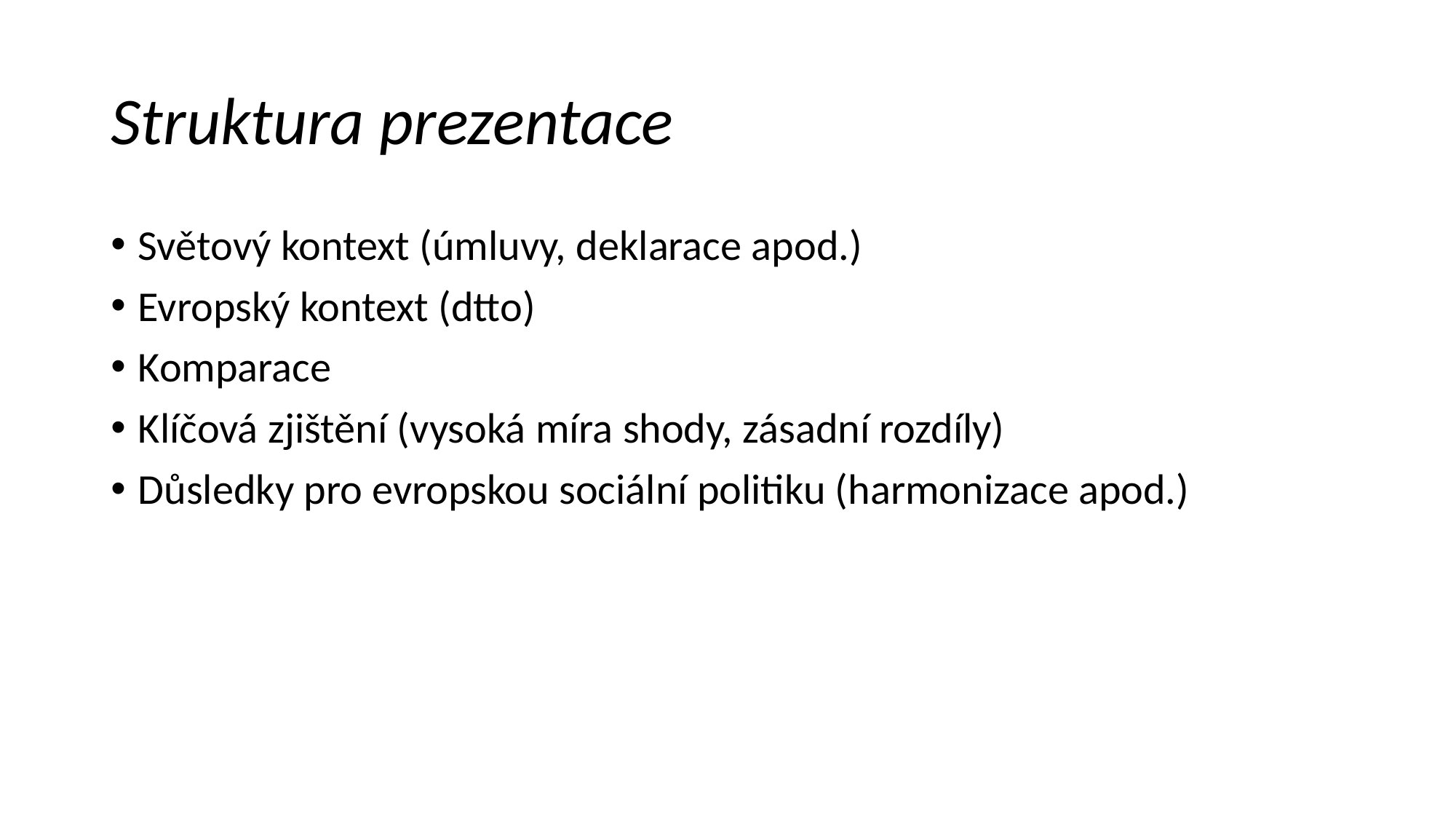

# Struktura prezentace
Světový kontext (úmluvy, deklarace apod.)
Evropský kontext (dtto)
Komparace
Klíčová zjištění (vysoká míra shody, zásadní rozdíly)
Důsledky pro evropskou sociální politiku (harmonizace apod.)